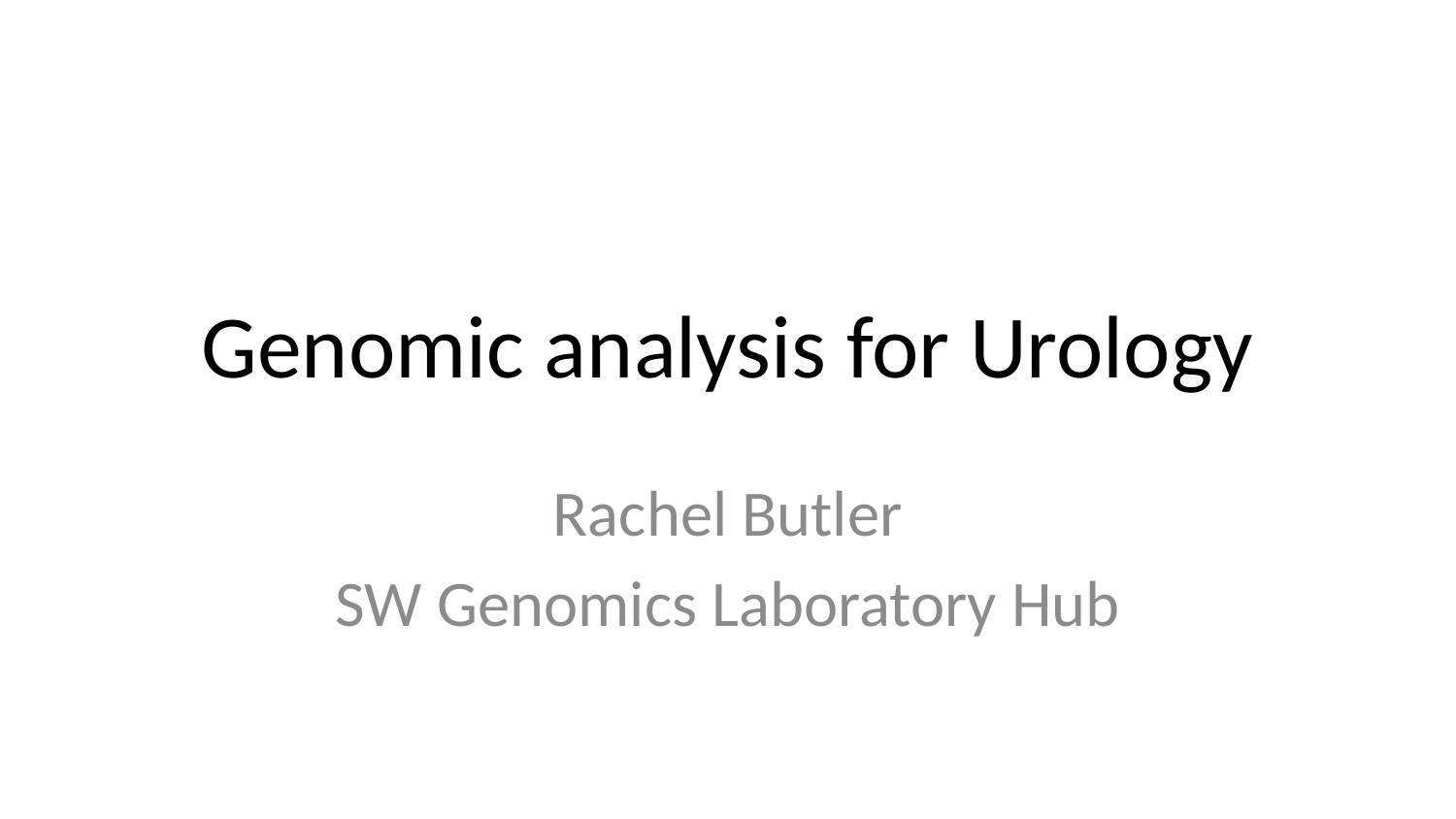

# Genomic analysis for Urology
Rachel Butler
SW Genomics Laboratory Hub